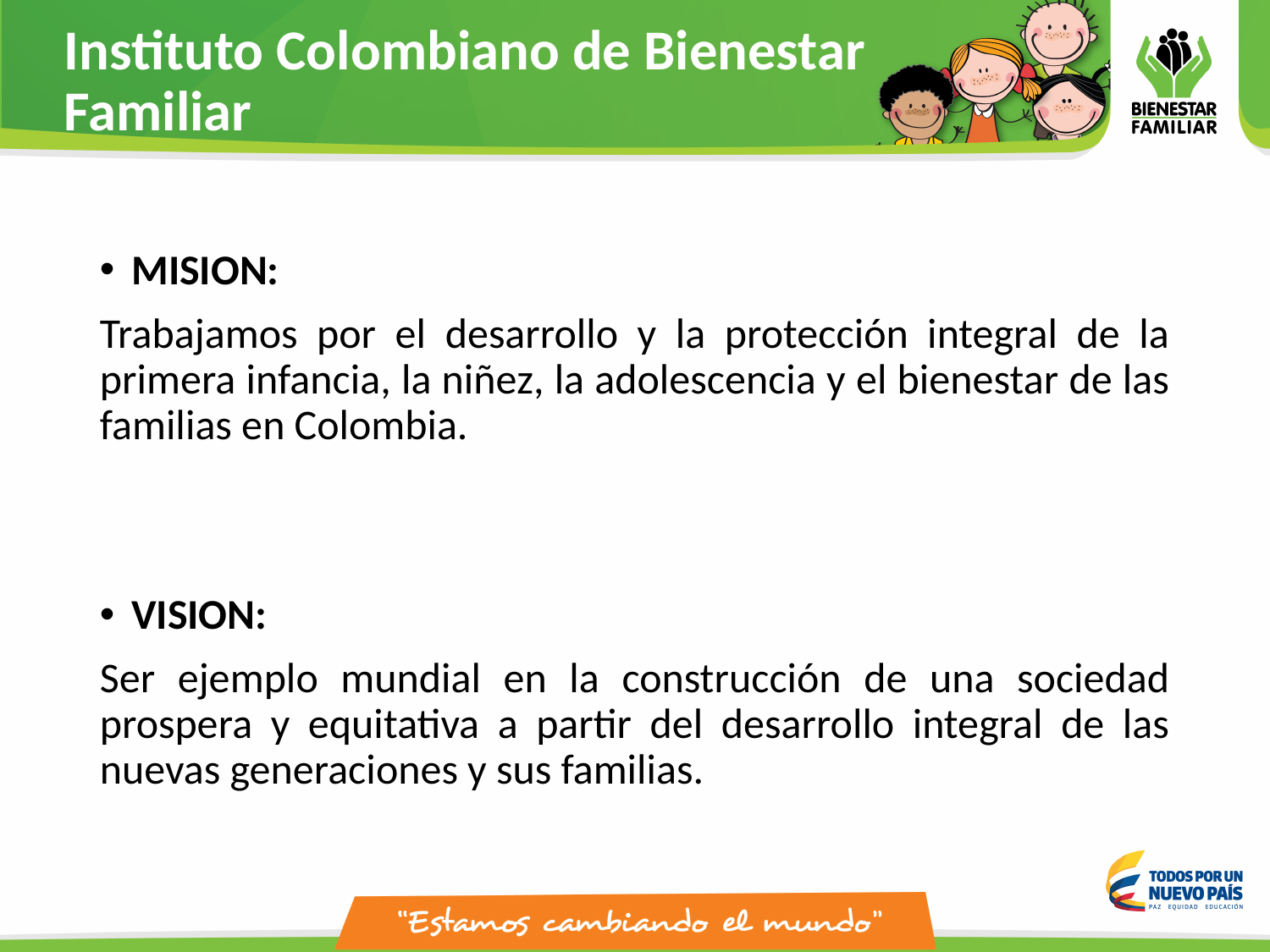

# Instituto Colombiano de Bienestar Familiar
MISION:
Trabajamos por el desarrollo y la protección integral de la primera infancia, la niñez, la adolescencia y el bienestar de las familias en Colombia.

VISION:
Ser ejemplo mundial en la construcción de una sociedad prospera y equitativa a partir del desarrollo integral de las nuevas generaciones y sus familias.